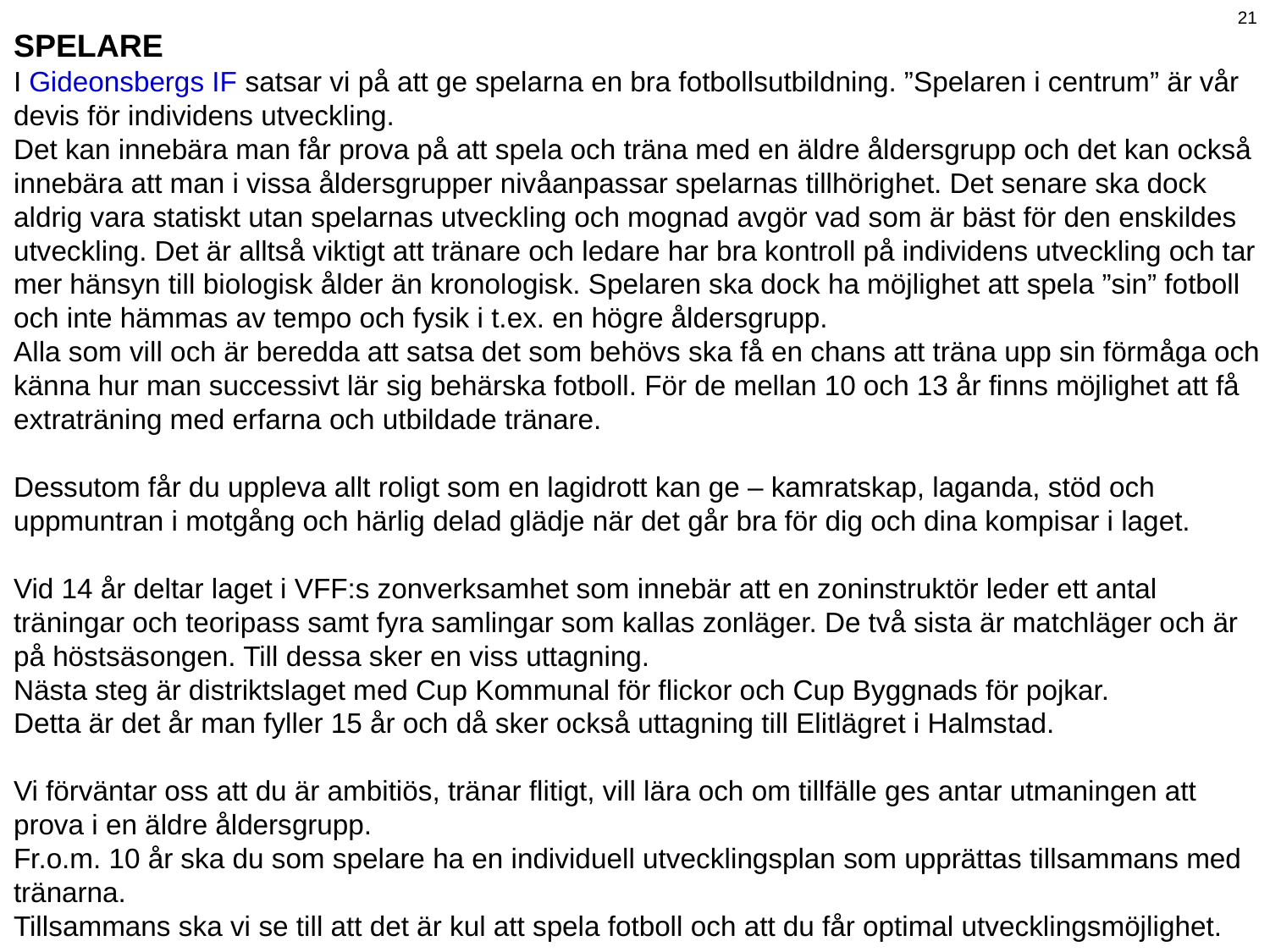

21
SPELARE
I Gideonsbergs IF satsar vi på att ge spelarna en bra fotbollsutbildning. ”Spelaren i centrum” är vår
devis för individens utveckling.
Det kan innebära man får prova på att spela och träna med en äldre åldersgrupp och det kan också
innebära att man i vissa åldersgrupper nivåanpassar spelarnas tillhörighet. Det senare ska dock
aldrig vara statiskt utan spelarnas utveckling och mognad avgör vad som är bäst för den enskildes
utveckling. Det är alltså viktigt att tränare och ledare har bra kontroll på individens utveckling och tar
mer hänsyn till biologisk ålder än kronologisk. Spelaren ska dock ha möjlighet att spela ”sin” fotboll
och inte hämmas av tempo och fysik i t.ex. en högre åldersgrupp.
Alla som vill och är beredda att satsa det som behövs ska få en chans att träna upp sin förmåga och
känna hur man successivt lär sig behärska fotboll. För de mellan 10 och 13 år finns möjlighet att få
extraträning med erfarna och utbildade tränare.

Dessutom får du uppleva allt roligt som en lagidrott kan ge – kamratskap, laganda, stöd och
uppmuntran i motgång och härlig delad glädje när det går bra för dig och dina kompisar i laget.

Vid 14 år deltar laget i VFF:s zonverksamhet som innebär att en zoninstruktör leder ett antal
träningar och teoripass samt fyra samlingar som kallas zonläger. De två sista är matchläger och är
på höstsäsongen. Till dessa sker en viss uttagning.
Nästa steg är distriktslaget med Cup Kommunal för flickor och Cup Byggnads för pojkar.
Detta är det år man fyller 15 år och då sker också uttagning till Elitlägret i Halmstad.

Vi förväntar oss att du är ambitiös, tränar flitigt, vill lära och om tillfälle ges antar utmaningen att
prova i en äldre åldersgrupp.
Fr.o.m. 10 år ska du som spelare ha en individuell utvecklingsplan som upprättas tillsammans med
tränarna.
Tillsammans ska vi se till att det är kul att spela fotboll och att du får optimal utvecklingsmöjlighet.